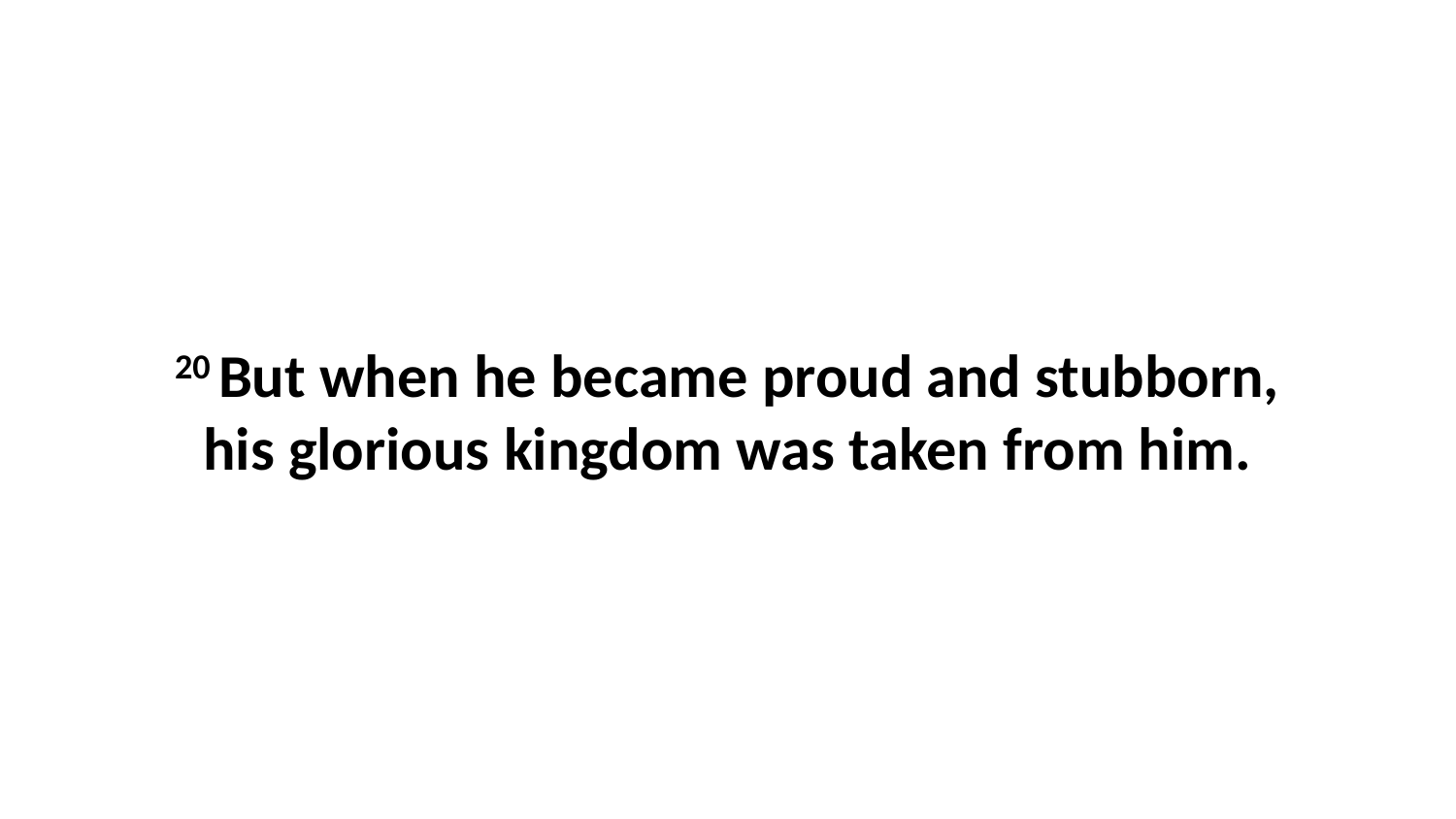

20 But when he became proud and stubborn, his glorious kingdom was taken from him.